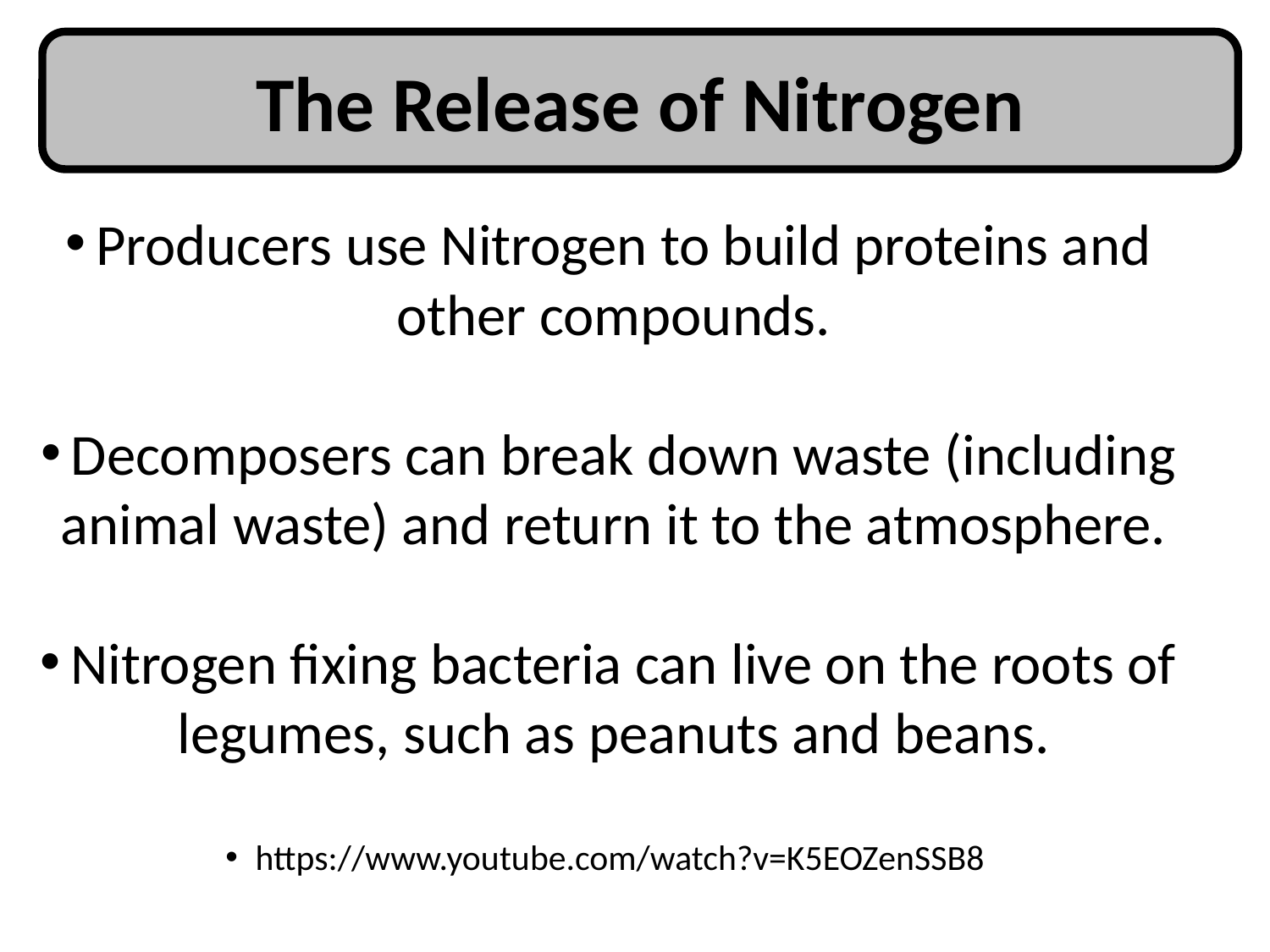

The Release of Nitrogen
Producers use Nitrogen to build proteins and other compounds.

Decomposers can break down waste (including animal waste) and return it to the atmosphere.

Nitrogen fixing bacteria can live on the roots of legumes, such as peanuts and beans.

https://www.youtube.com/watch?v=K5EOZenSSB8